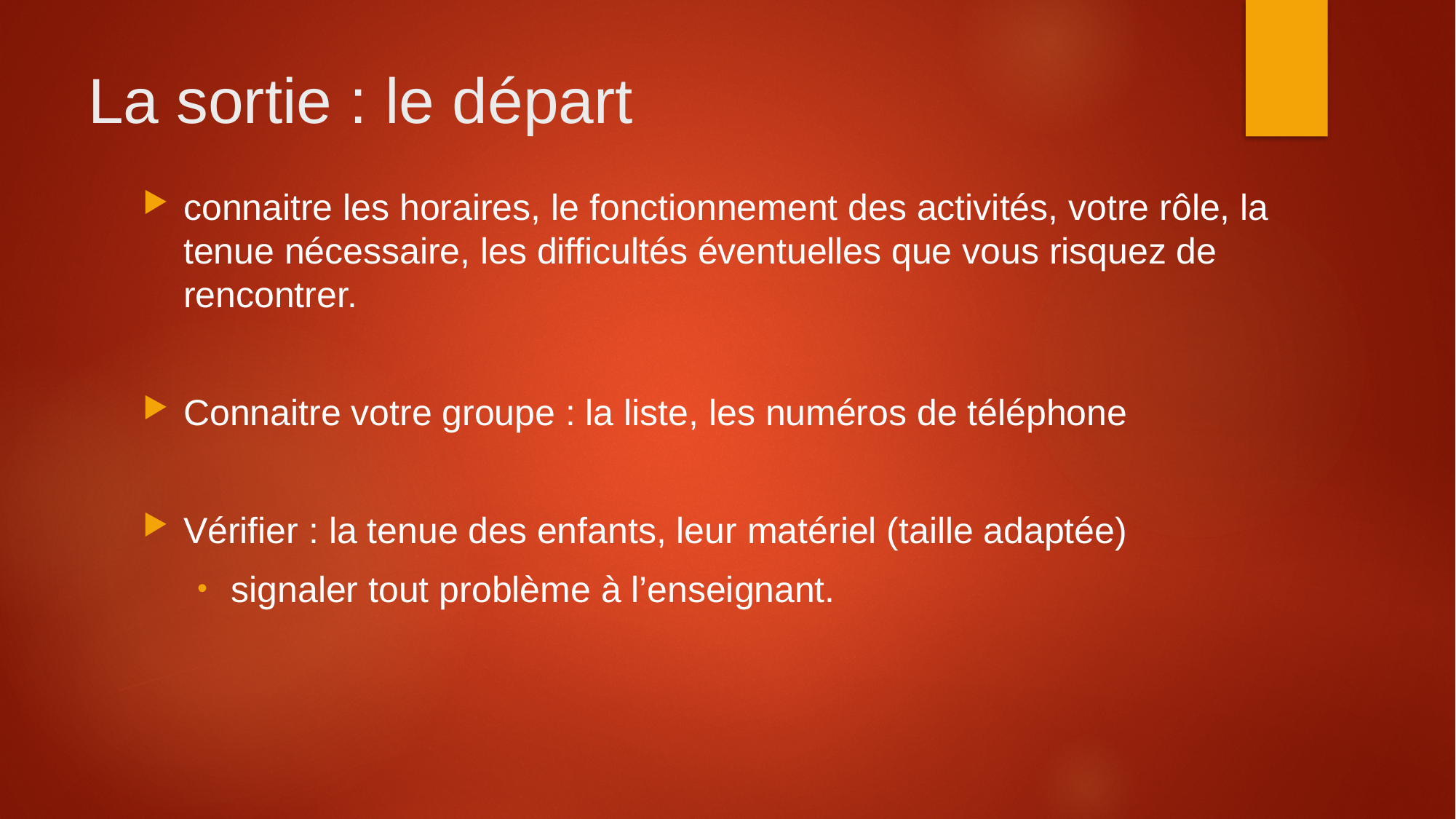

# La sortie : le départ
connaitre les horaires, le fonctionnement des activités, votre rôle, la tenue nécessaire, les difficultés éventuelles que vous risquez de rencontrer.

Connaitre votre groupe : la liste, les numéros de téléphone

Vérifier : la tenue des enfants, leur matériel (taille adaptée)
signaler tout problème à l’enseignant.